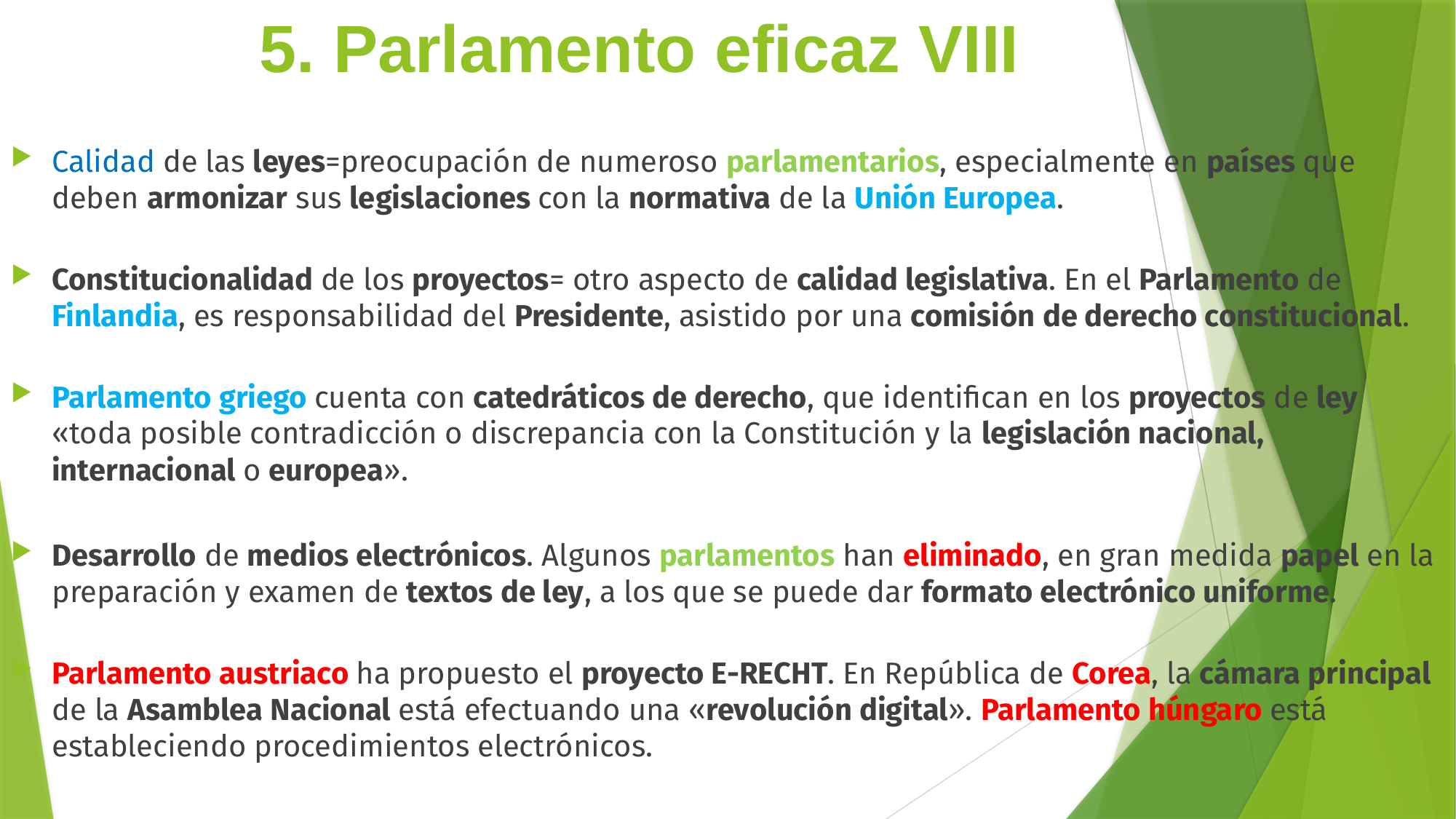

# 5. Parlamento eficaz VIII

Calidad de las leyes=preocupación de numeroso parlamentarios, especialmente en países que deben armonizar sus legislaciones con la normativa de la Unión Europea.

Constitucionalidad de los proyectos= otro aspecto de calidad legislativa. En el Parlamento de Finlandia, es responsabilidad del Presidente, asistido por una comisión de derecho constitucional.

Parlamento griego cuenta con catedráticos de derecho, que identifican en los proyectos de ley «toda posible contradicción o discrepancia con la Constitución y la legislación nacional, internacional o europea».

Desarrollo de medios electrónicos. Algunos parlamentos han eliminado, en gran medida papel en la preparación y examen de textos de ley, a los que se puede dar formato electrónico uniforme.

Parlamento austriaco ha propuesto el proyecto E-RECHT. En República de Corea, la cámara principal de la Asamblea Nacional está efectuando una «revolución digital». Parlamento húngaro está estableciendo procedimientos electrónicos.